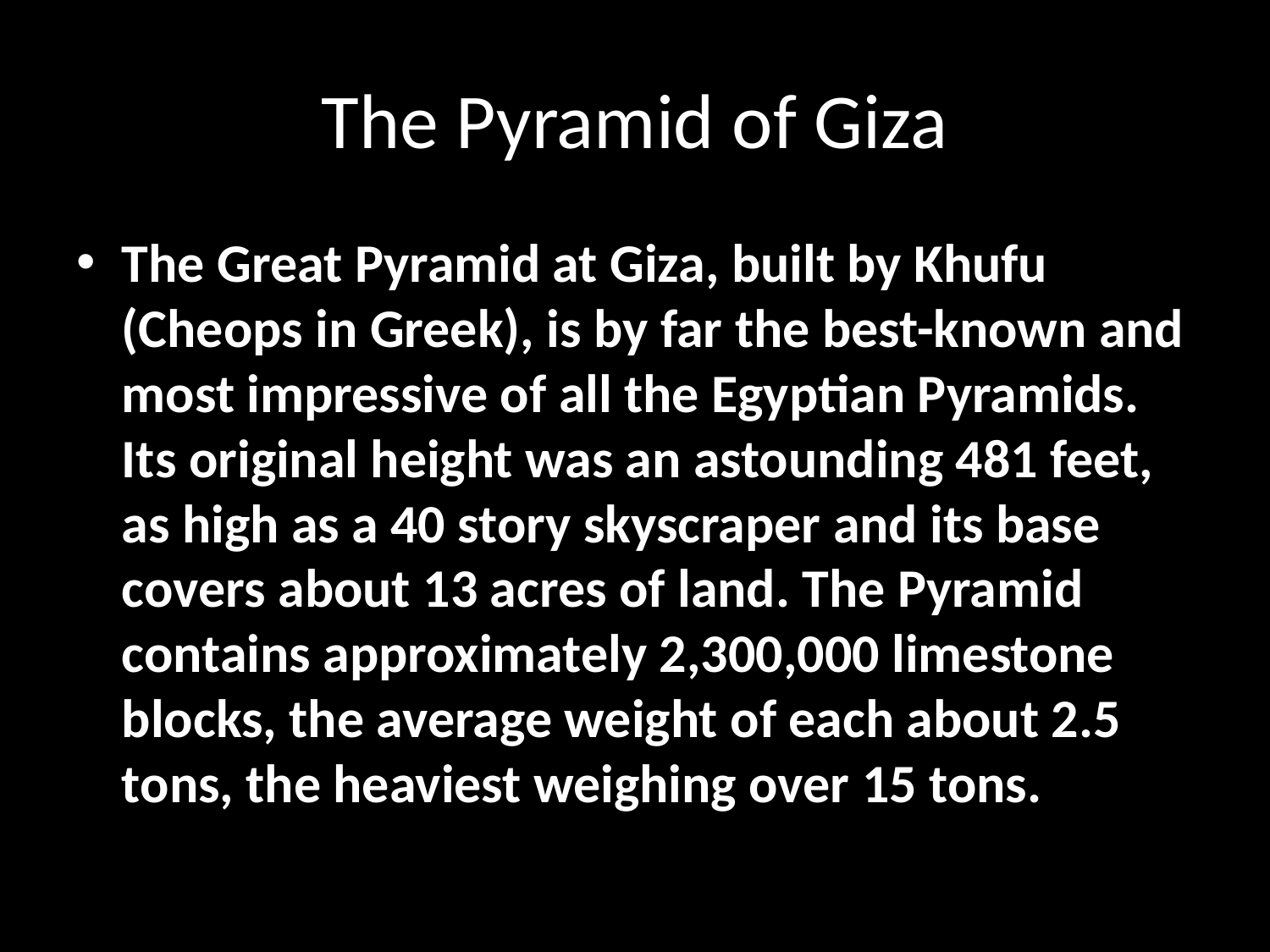

# The Pyramid of Giza
The Great Pyramid at Giza, built by Khufu (Cheops in Greek), is by far the best-known and most impressive of all the Egyptian Pyramids. Its original height was an astounding 481 feet, as high as a 40 story skyscraper and its base covers about 13 acres of land. The Pyramid contains approximately 2,300,000 limestone blocks, the average weight of each about 2.5 tons, the heaviest weighing over 15 tons.